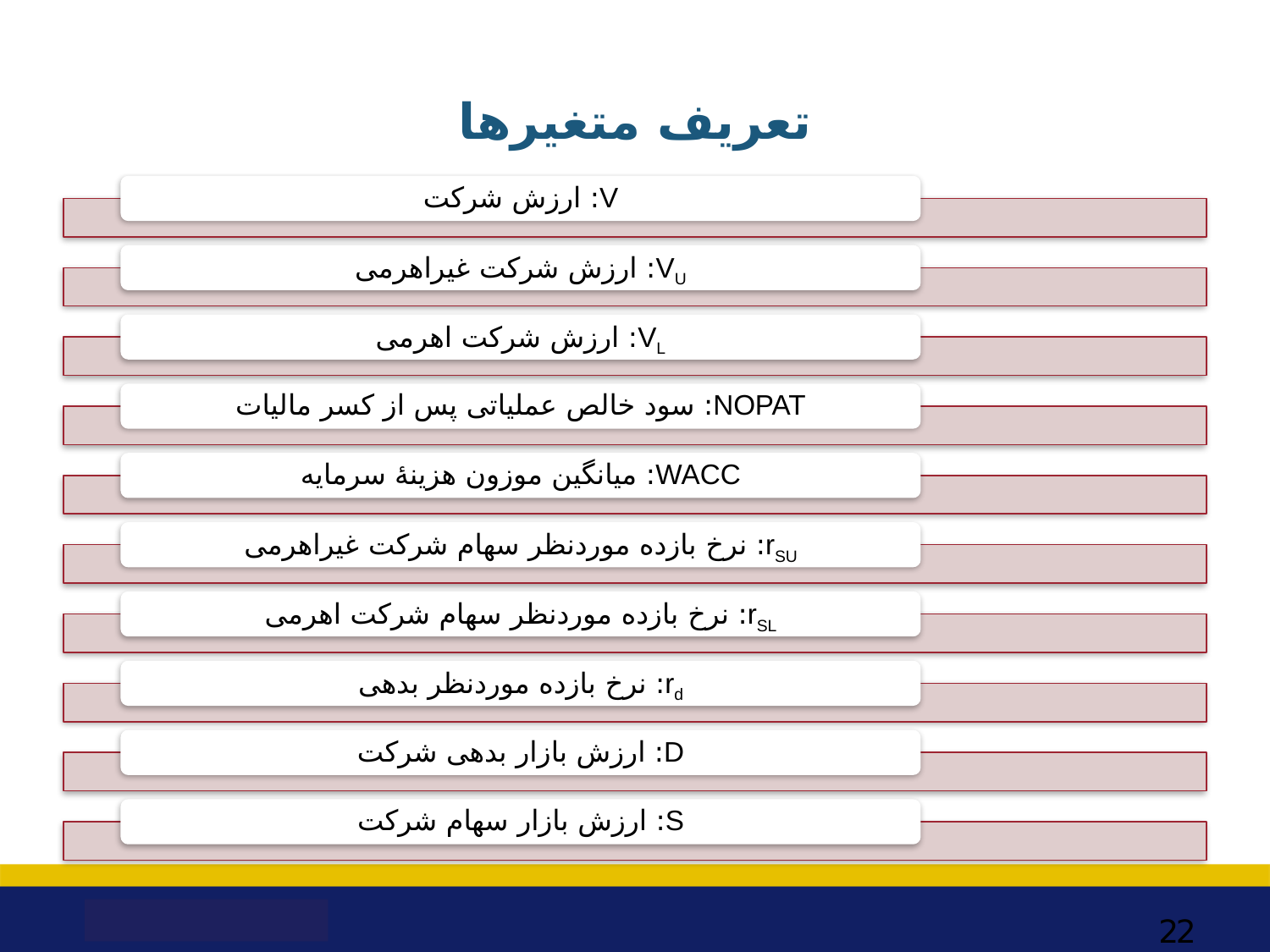

# تعریف متغیرها
V: ارزش شرکت

VU: ارزش شرکت غیراهرمی

VL: ارزش شرکت اهرمی

NOPAT: سود خالص عملیاتی پس از کسر مالیات

WACC: میانگین موزون هزینۀ سرمایه

rSU: نرخ بازده موردنظر سهام شرکت غیراهرمی

rSL: نرخ بازده موردنظر سهام شرکت اهرمی

rd: نرخ بازده موردنظر بدهی

D: ارزش بازار بدهی شرکت

S: ارزش بازار سهام شرکت

22